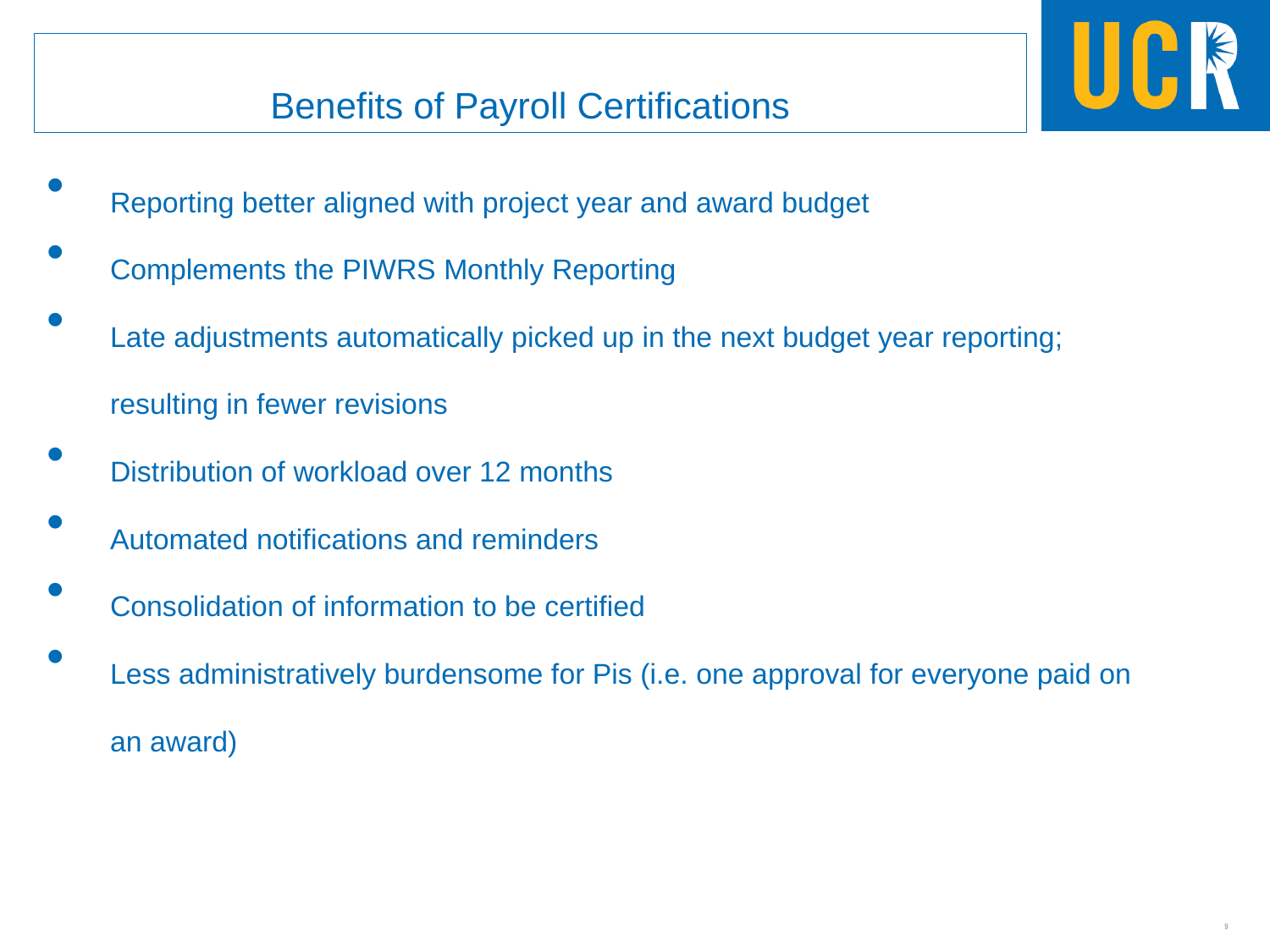

Benefits of Payroll Certifications
Reporting better aligned with project year and award budget
Complements the PIWRS Monthly Reporting
Late adjustments automatically picked up in the next budget year reporting; resulting in fewer revisions
Distribution of workload over 12 months
Automated notifications and reminders
Consolidation of information to be certified
Less administratively burdensome for Pis (i.e. one approval for everyone paid on an award)

9